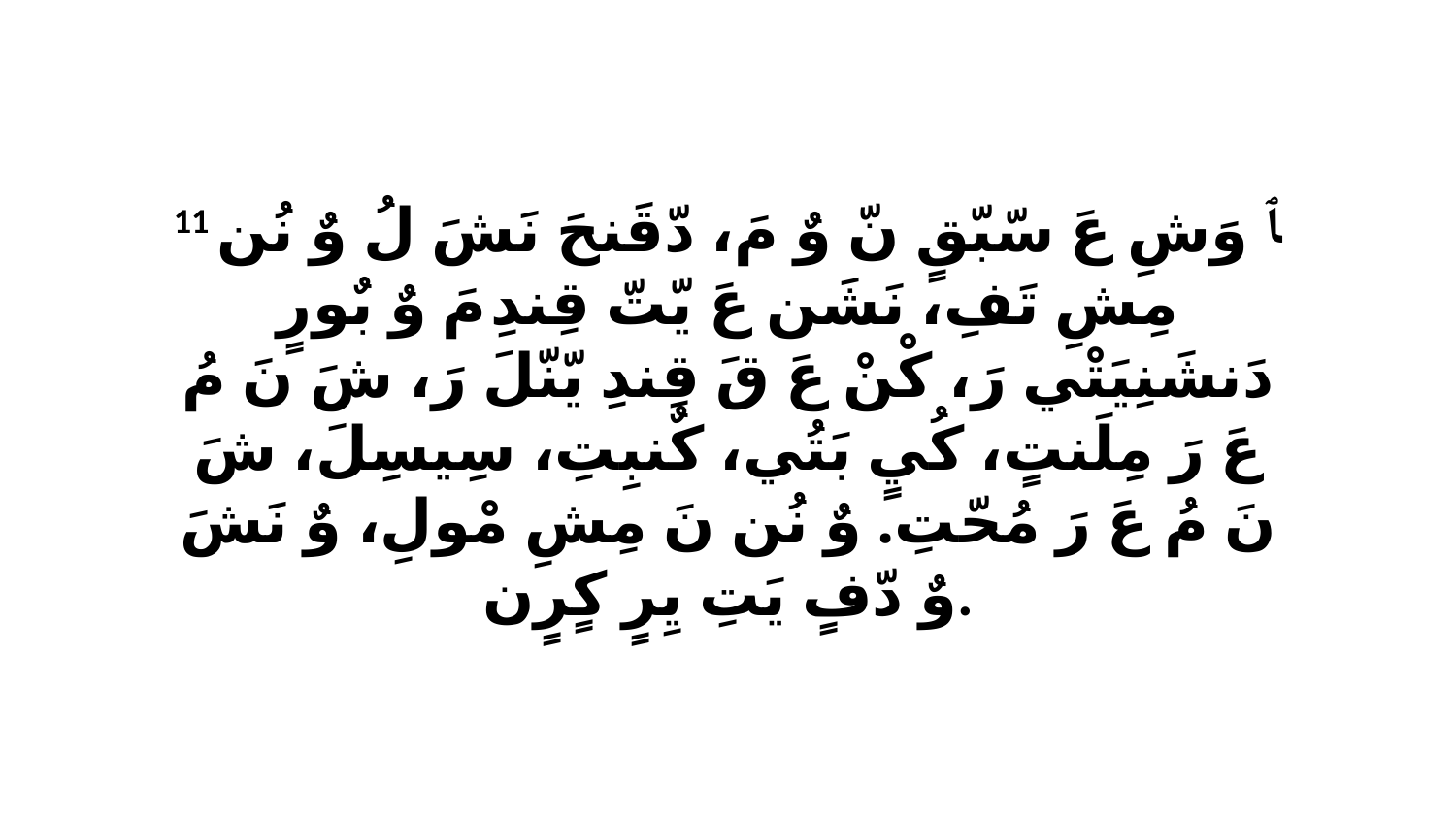

11 ﭑ وَشِ عَ سّبّقٍ نّ وٌ مَ، دّقَنحَ نَشَ لُ وٌ نُن مِشِ تَفِ، نَشَن عَ يّتّ قِندِ مَ وٌ بٌورٍ دَنشَنِيَتْي رَ، كْنْ عَ قَ قِندِ يّنّلَ رَ، شَ نَ مُ عَ رَ مِلَنتٍ، كُيٍ بَتُي، كٌنبِتِ، سِيسِلَ، شَ نَ مُ عَ رَ مُحّتِ. وٌ نُن نَ مِشِ مْولِ، وٌ نَشَ وٌ دّفٍ يَتِ يِرٍ كٍرٍن.